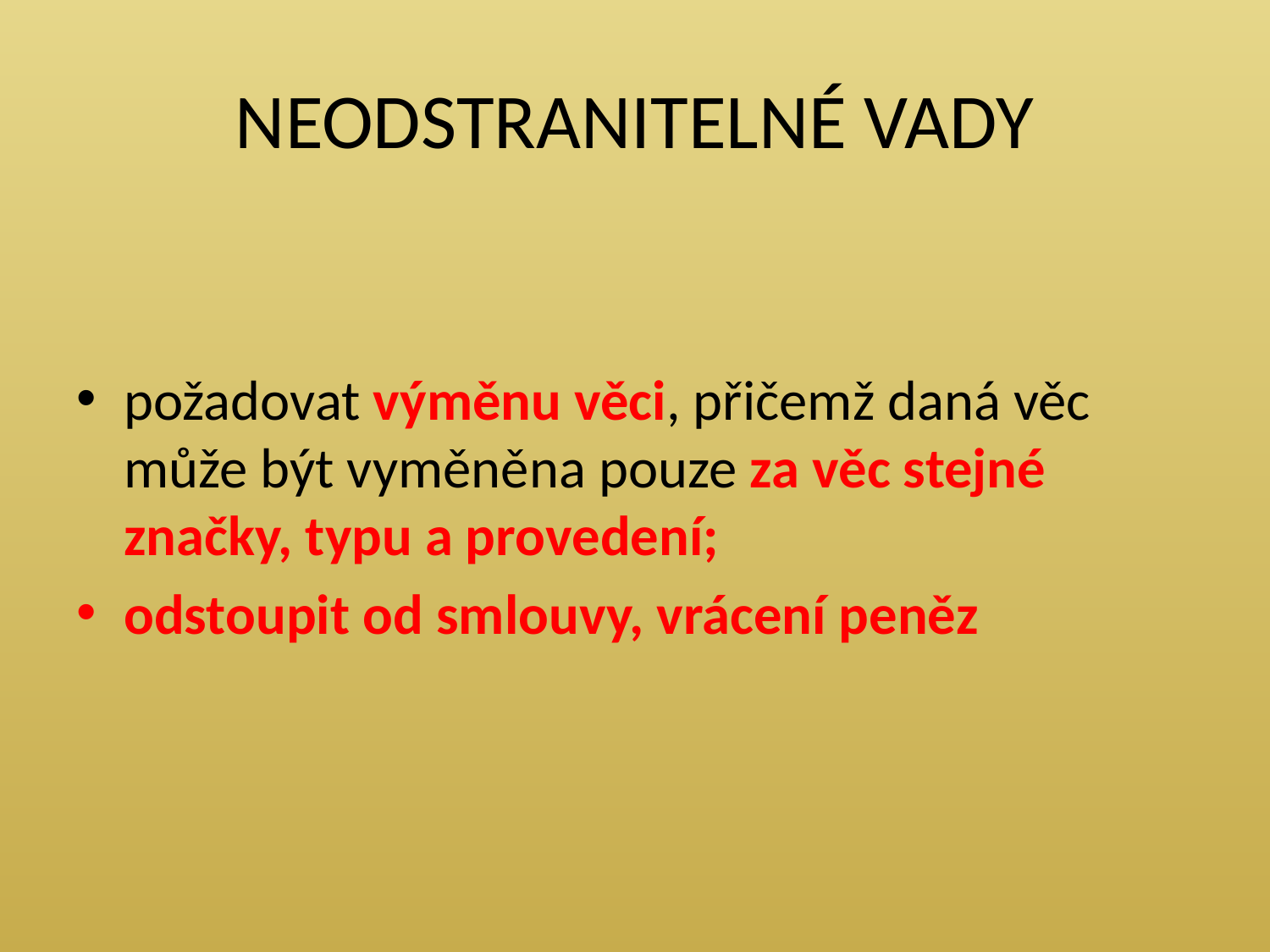

# NEODSTRANITELNÉ VADY
požadovat výměnu věci, přičemž daná věc může být vyměněna pouze za věc stejné značky, typu a provedení;
odstoupit od smlouvy, vrácení peněz